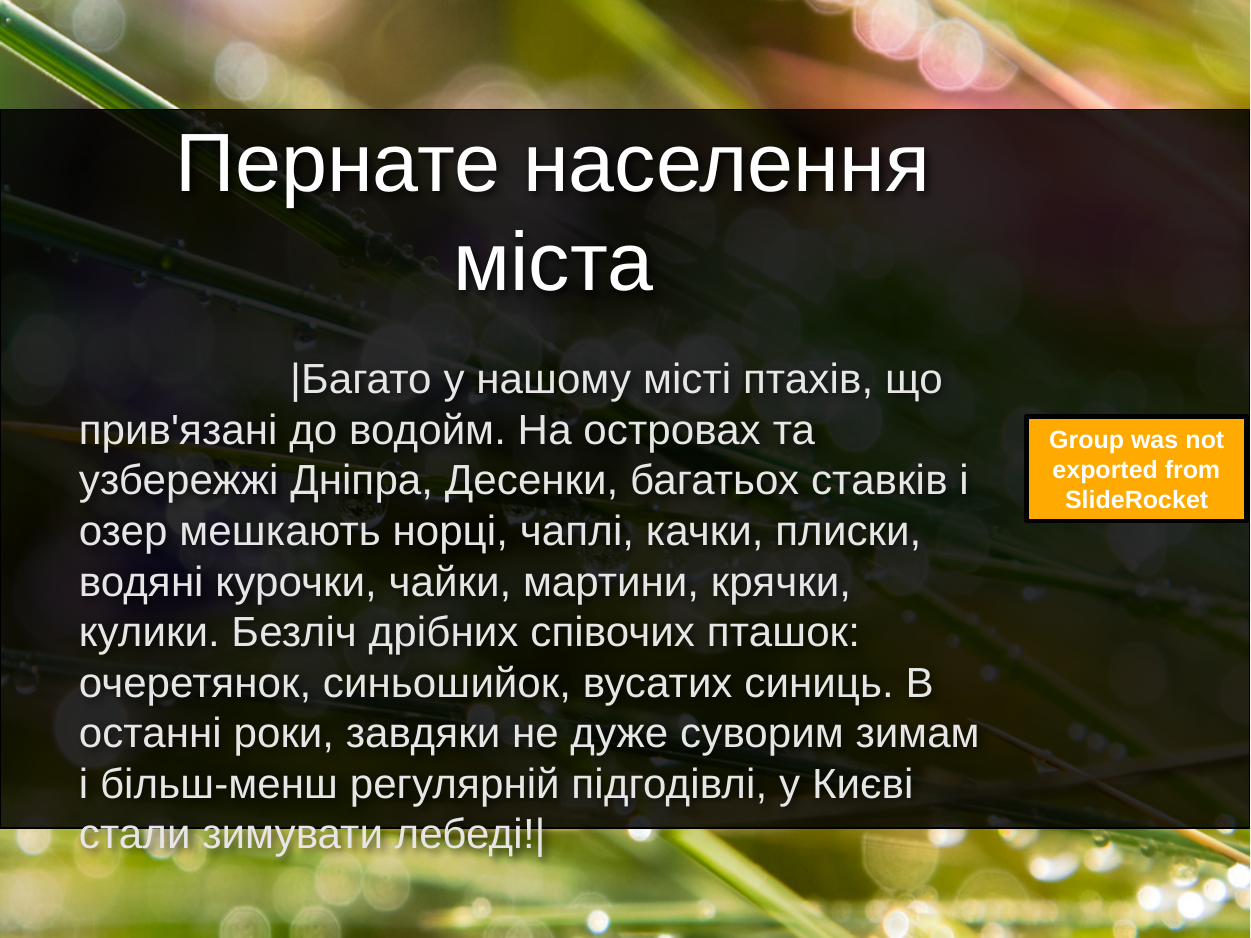

Group was not exported from SlideRocket

Пернате населення міста

                  |Багато у нашому місті птахів, що прив'язані до водойм. На островах та узбережжі Дніпра, Десенки, багатьох ставків і озер мешкають норці, чаплі, качки, плиски, водяні курочки, чайки, мартини, крячки, кулики. Безліч дрібних співочих пташок: очеретянок, синьошийок, вусатих синиць. В останні роки, завдяки не дуже суворим зимам і більш-менш регулярній підгодівлі, у Києві стали зимувати лебеді!|